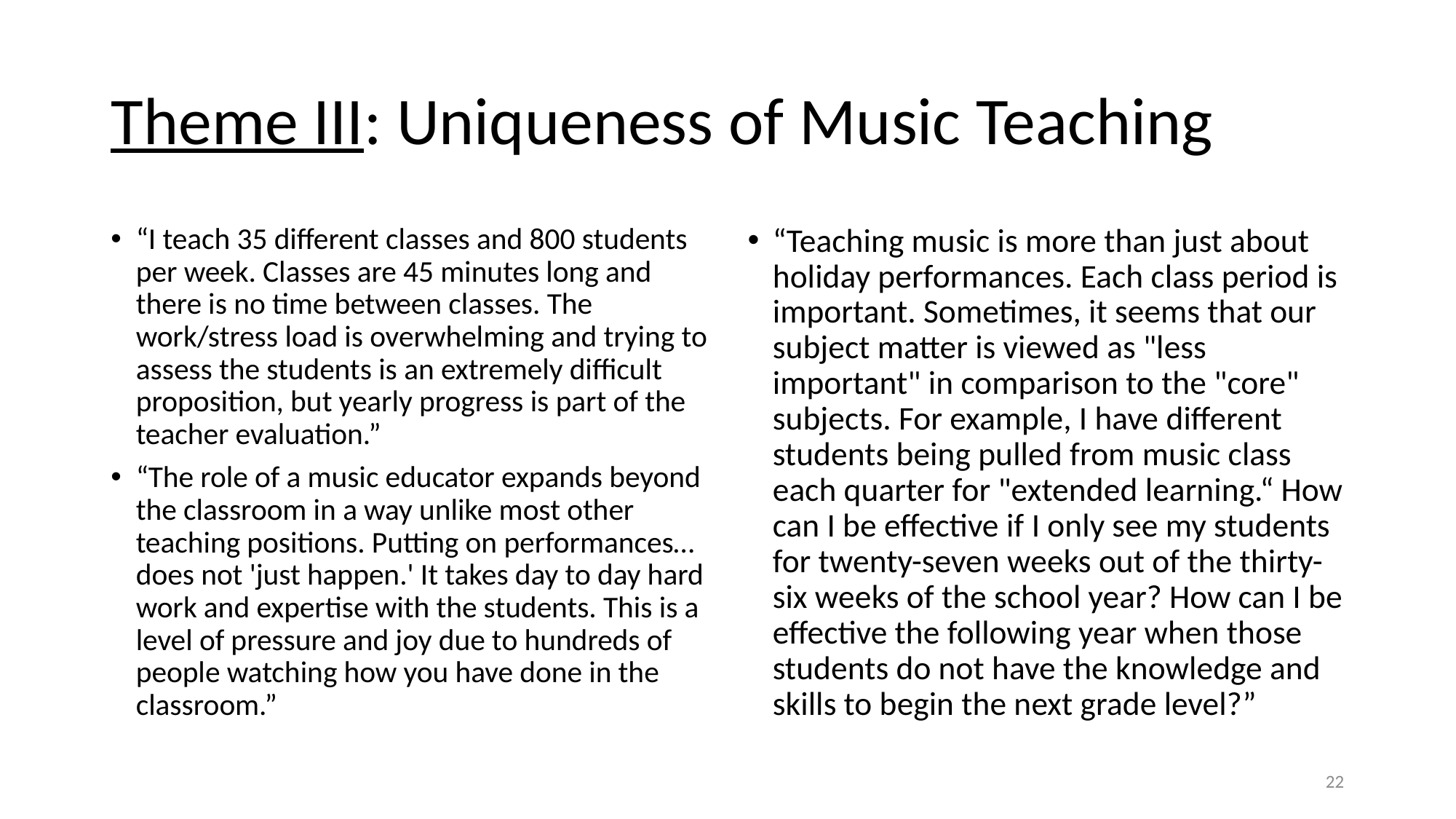

# Theme III: Uniqueness of Music Teaching
“I teach 35 different classes and 800 students per week. Classes are 45 minutes long and there is no time between classes. The work/stress load is overwhelming and trying to assess the students is an extremely difficult proposition, but yearly progress is part of the teacher evaluation.”
“The role of a music educator expands beyond the classroom in a way unlike most other teaching positions. Putting on performances…does not 'just happen.' It takes day to day hard work and expertise with the students. This is a level of pressure and joy due to hundreds of people watching how you have done in the classroom.”
“Teaching music is more than just about holiday performances. Each class period is important. Sometimes, it seems that our subject matter is viewed as "less important" in comparison to the "core" subjects. For example, I have different students being pulled from music class each quarter for "extended learning.“ How can I be effective if I only see my students for twenty-seven weeks out of the thirty-six weeks of the school year? How can I be effective the following year when those students do not have the knowledge and skills to begin the next grade level?”
22